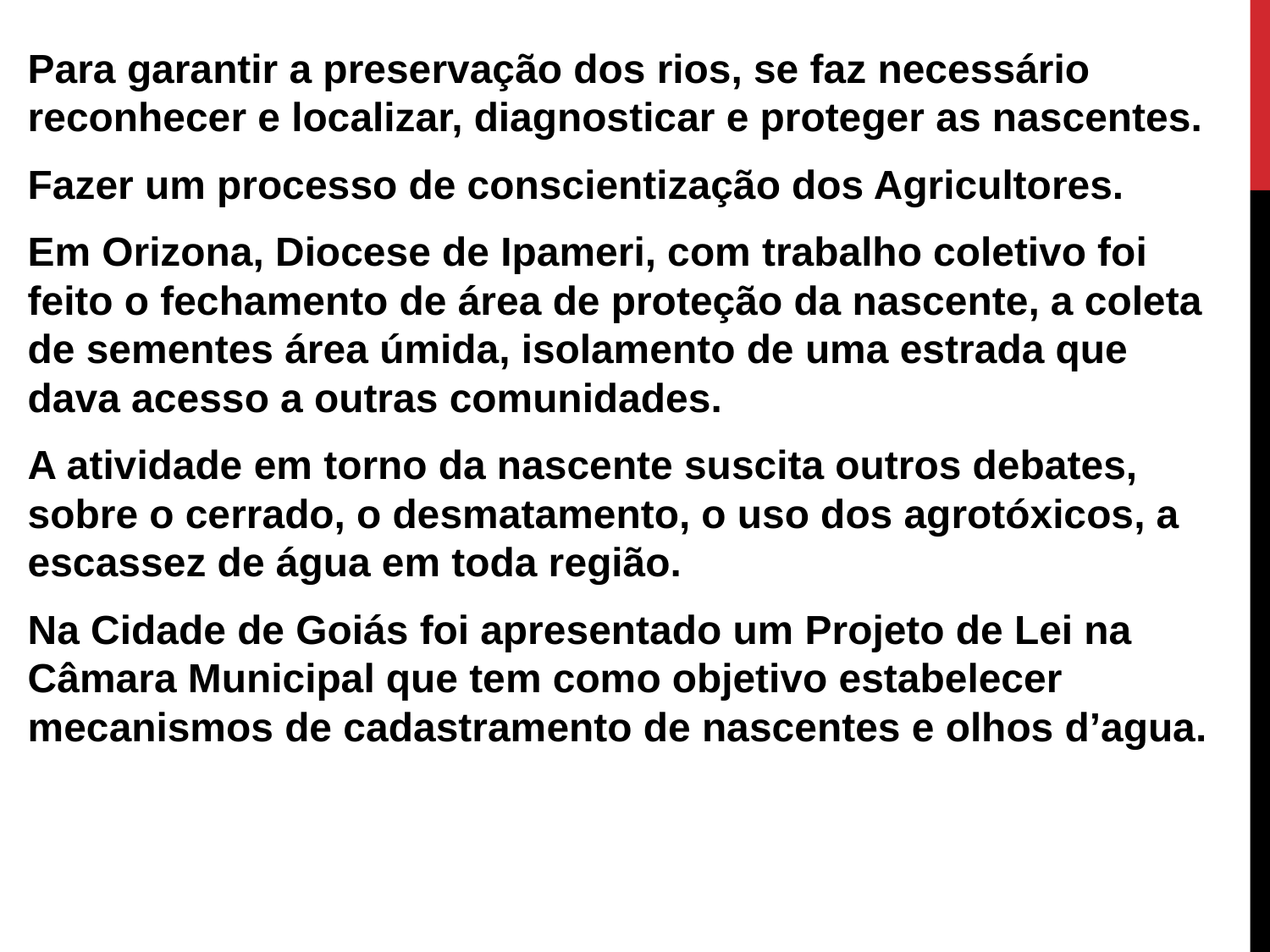

Para garantir a preservação dos rios, se faz necessário reconhecer e localizar, diagnosticar e proteger as nascentes.
Fazer um processo de conscientização dos Agricultores.
Em Orizona, Diocese de Ipameri, com trabalho coletivo foi feito o fechamento de área de proteção da nascente, a coleta de sementes área úmida, isolamento de uma estrada que dava acesso a outras comunidades.
A atividade em torno da nascente suscita outros debates, sobre o cerrado, o desmatamento, o uso dos agrotóxicos, a escassez de água em toda região.
Na Cidade de Goiás foi apresentado um Projeto de Lei na Câmara Municipal que tem como objetivo estabelecer mecanismos de cadastramento de nascentes e olhos d’agua.